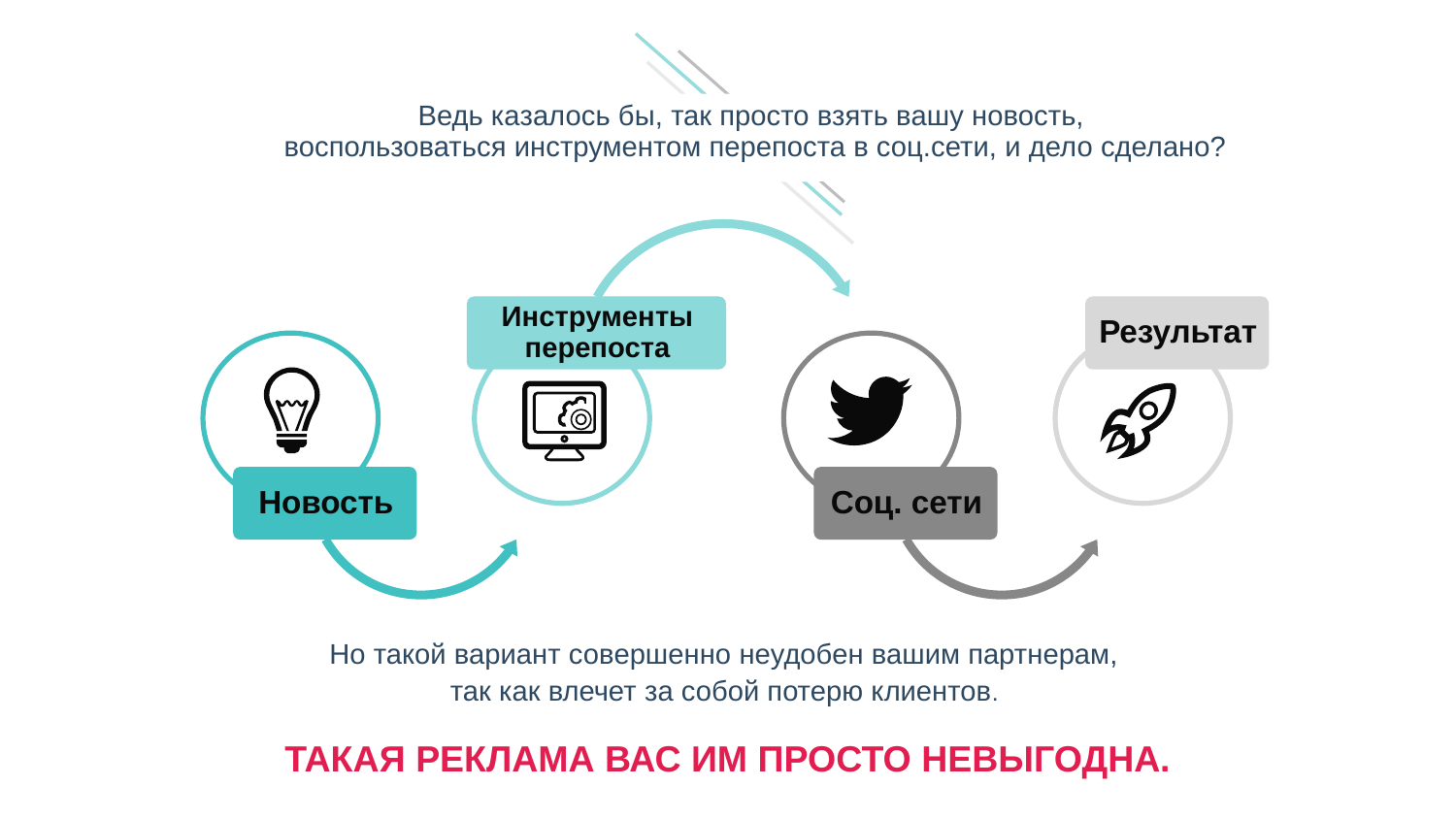

Ведь казалось бы, так просто взять вашу новость,
воспользоваться инструментом перепоста в соц.сети, и дело сделано?
Новость
Инструменты перепоста
Соц. сети
Результат

Но такой вариант совершенно неудобен вашим партнерам,
так как влечет за собой потерю клиентов.

ТАКАЯ РЕКЛАМА ВАС ИМ ПРОСТО НЕВЫГОДНА.